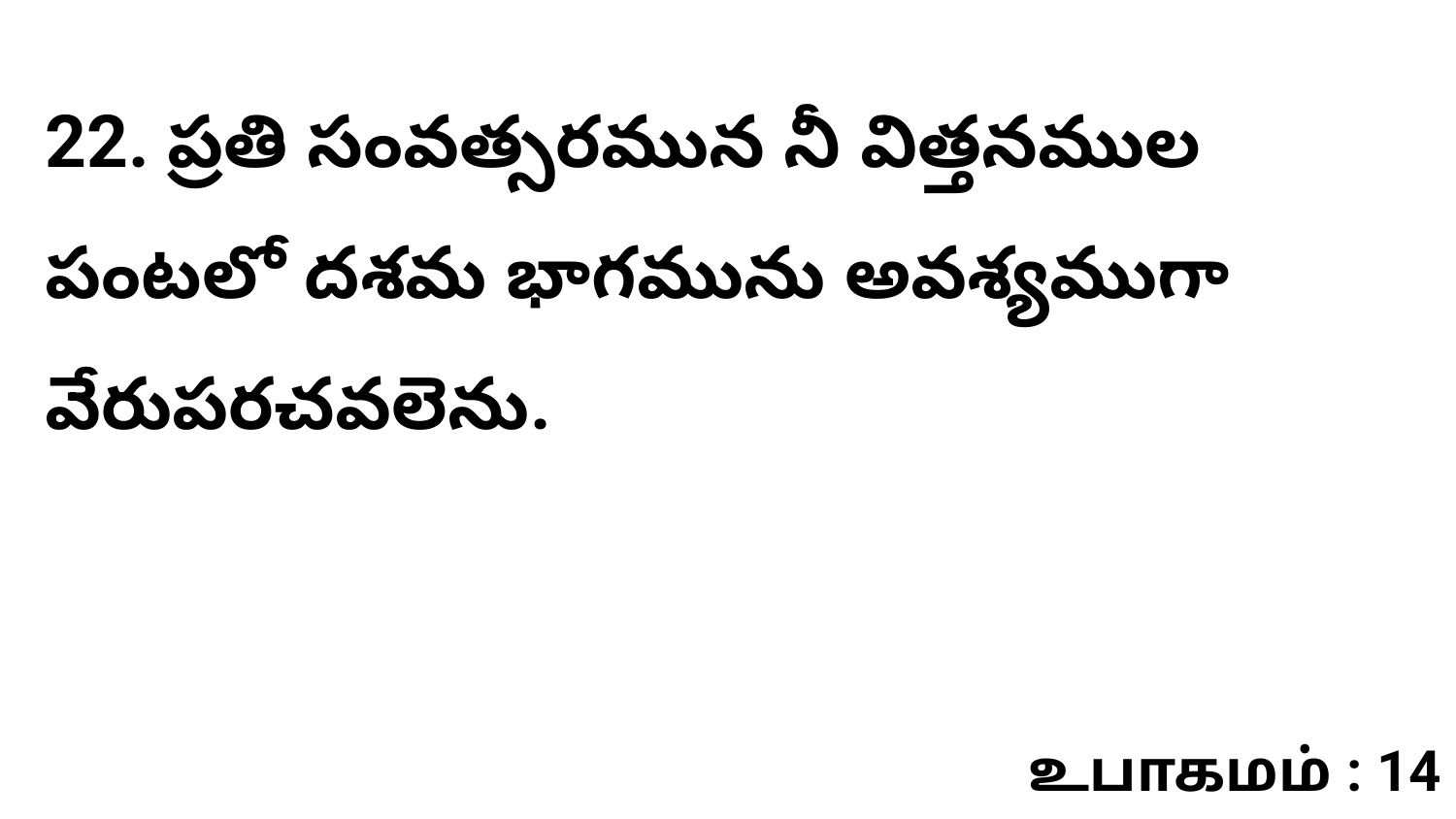

22. ప్రతి సంవత్సరమున నీ విత్తనముల పంటలో దశమ భాగమును అవశ్యముగా వేరుపరచవలెను.
உபாகமம் : 14